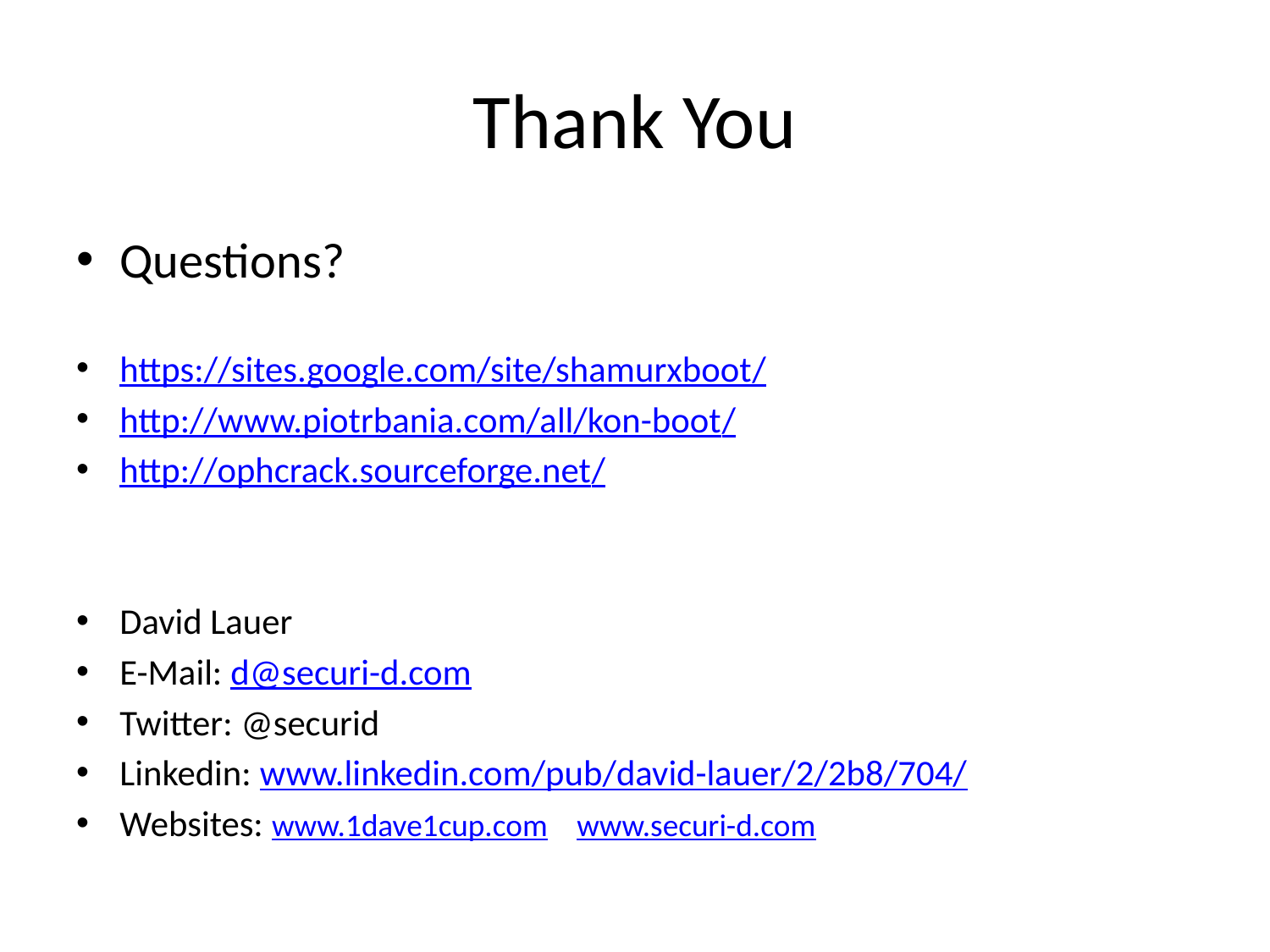

# Thank You
Questions?

https://sites.google.com/site/shamurxboot/
http://www.piotrbania.com/all/kon-boot/
http://ophcrack.sourceforge.net/

David Lauer
E-Mail: d@securi-d.com
Twitter: @securid
Linkedin: www.linkedin.com/pub/david-lauer/2/2b8/704/
Websites: www.1dave1cup.com    www.securi-d.com